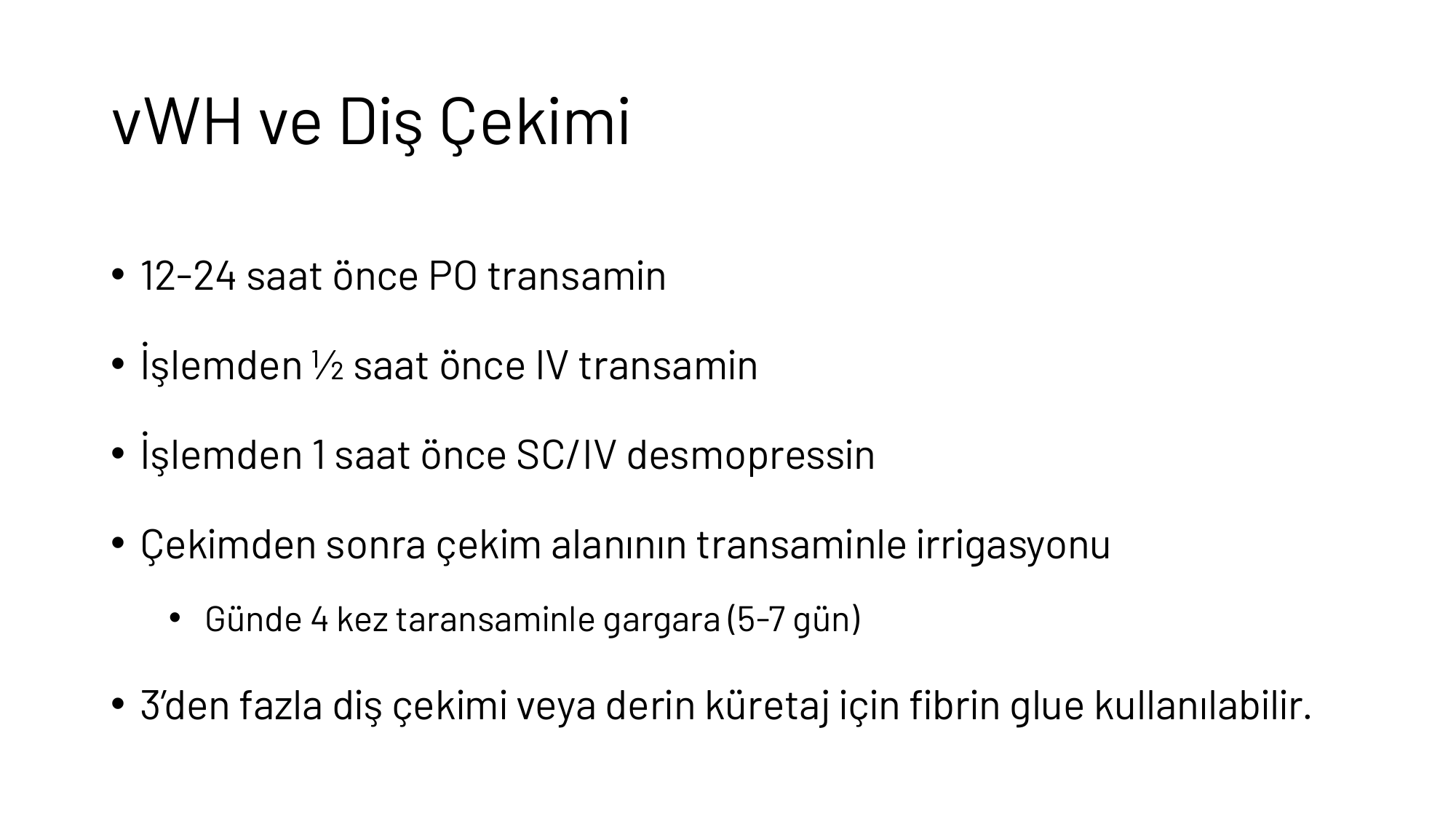

# vWH ve Diş Çekimi
12-24 saat önce PO transamin
İşlemden ½ saat önce IV transamin
İşlemden 1 saat önce SC/IV desmopressin
Çekimden sonra çekim alanının transaminle irrigasyonu
 Günde 4 kez taransaminle gargara (5-7 gün)
3’den fazla diş çekimi veya derin küretaj için fibrin glue kullanılabilir.